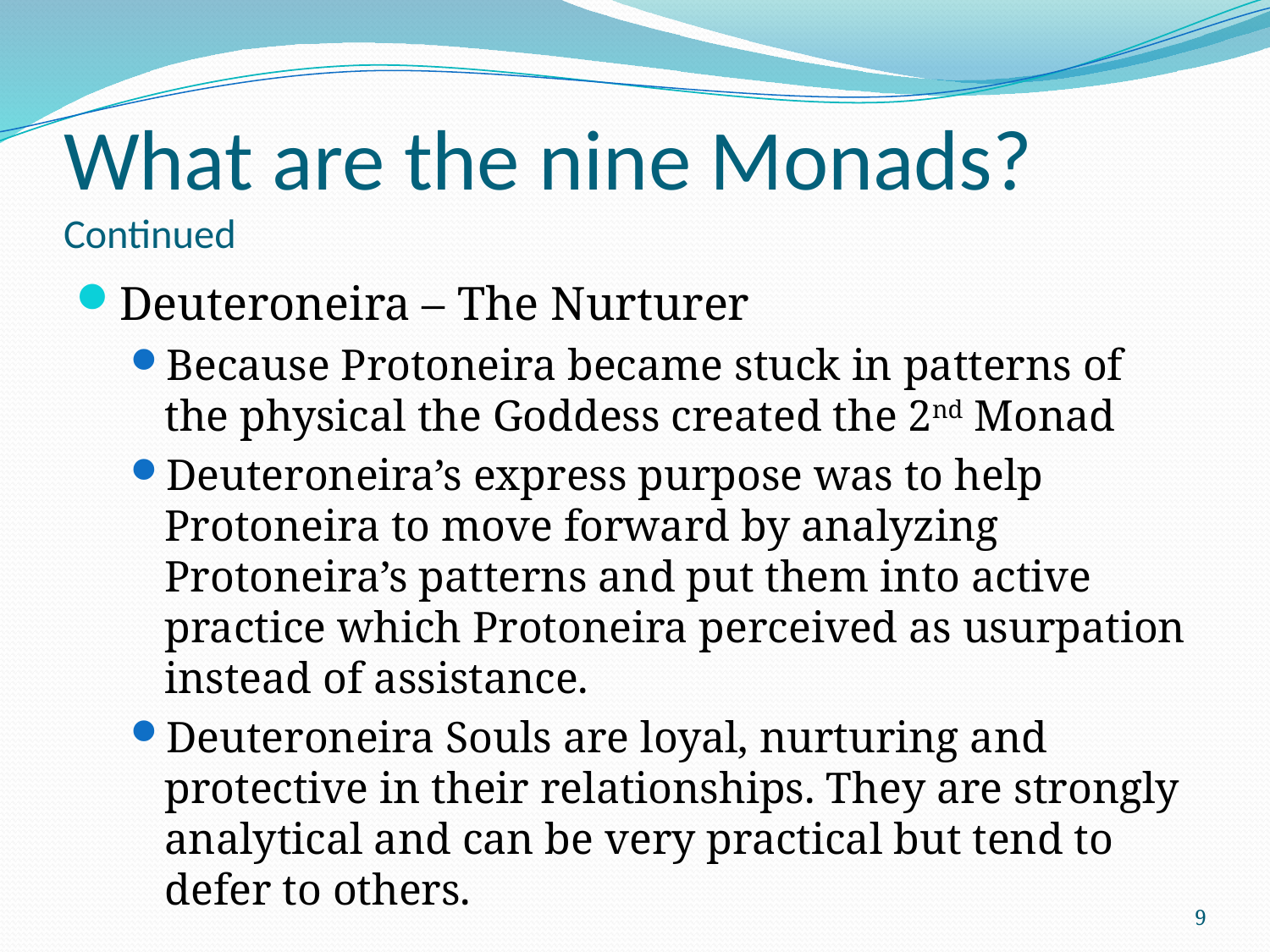

# What are the nine Monads? Continued
Deuteroneira – The Nurturer
Because Protoneira became stuck in patterns of the physical the Goddess created the 2nd Monad
Deuteroneira’s express purpose was to help Protoneira to move forward by analyzing Protoneira’s patterns and put them into active practice which Protoneira perceived as usurpation instead of assistance.
Deuteroneira Souls are loyal, nurturing and protective in their relationships. They are strongly analytical and can be very practical but tend to defer to others.

9